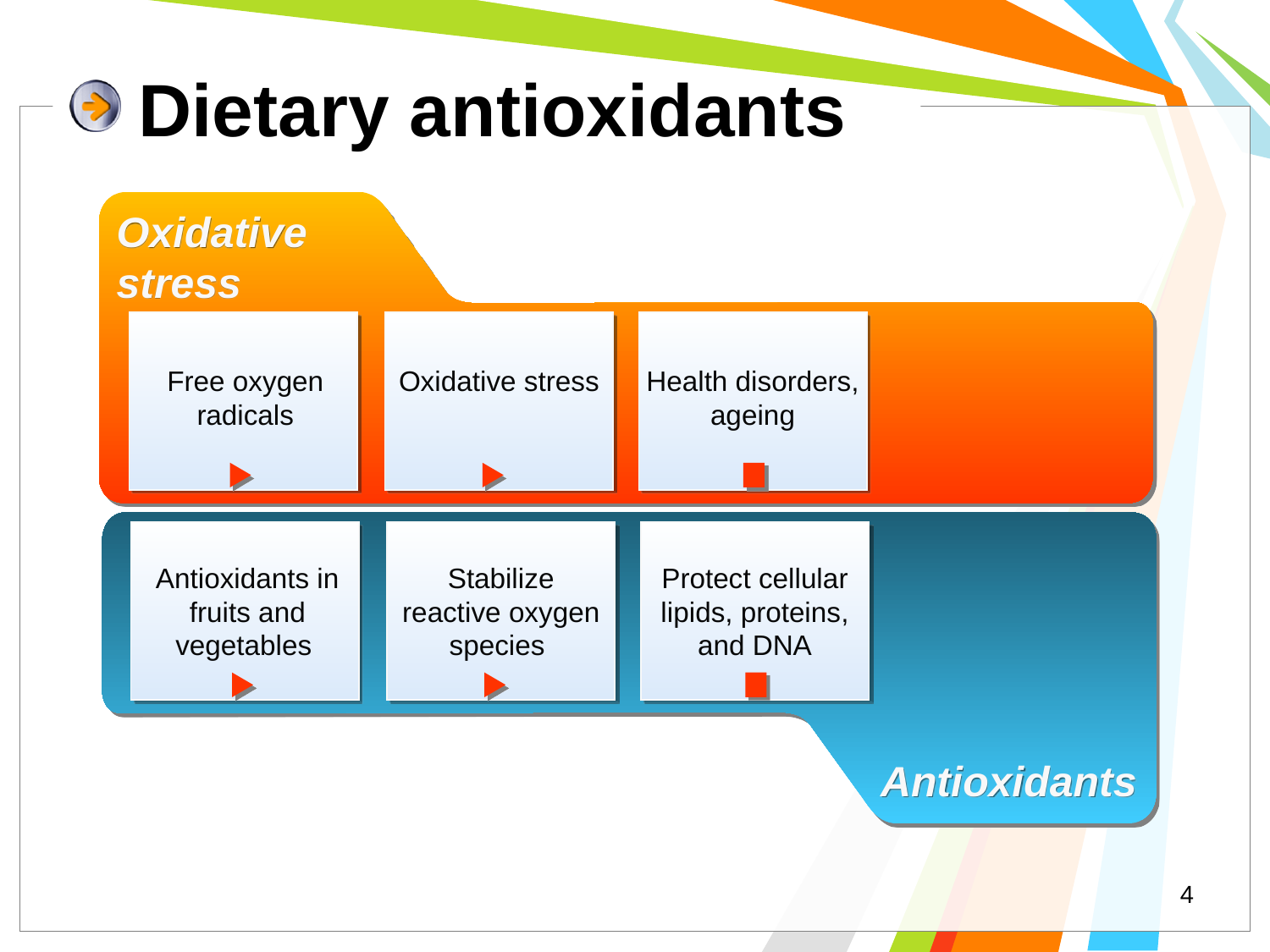

# Dietary antioxidants

Oxidative stress

Free oxygen radicals
Oxidative stress
Health disorders, ageing

Antioxidants in fruits and vegetables
Stabilize reactive oxygen species
Protect cellular lipids, proteins, and DNA

Antioxidants
4